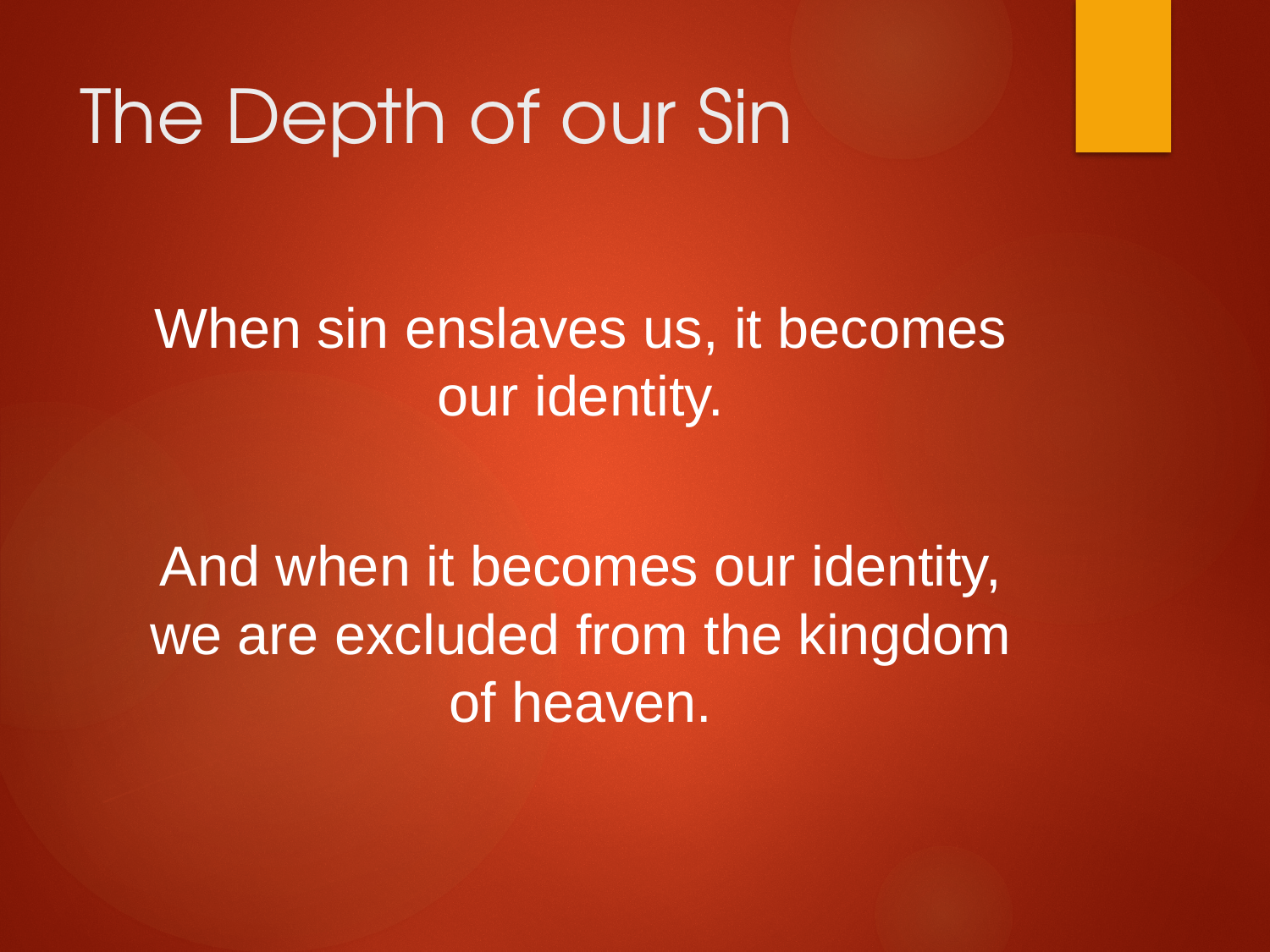

# The Depth of our Sin
When sin enslaves us, it becomes our identity.

And when it becomes our identity, we are excluded from the kingdom of heaven.